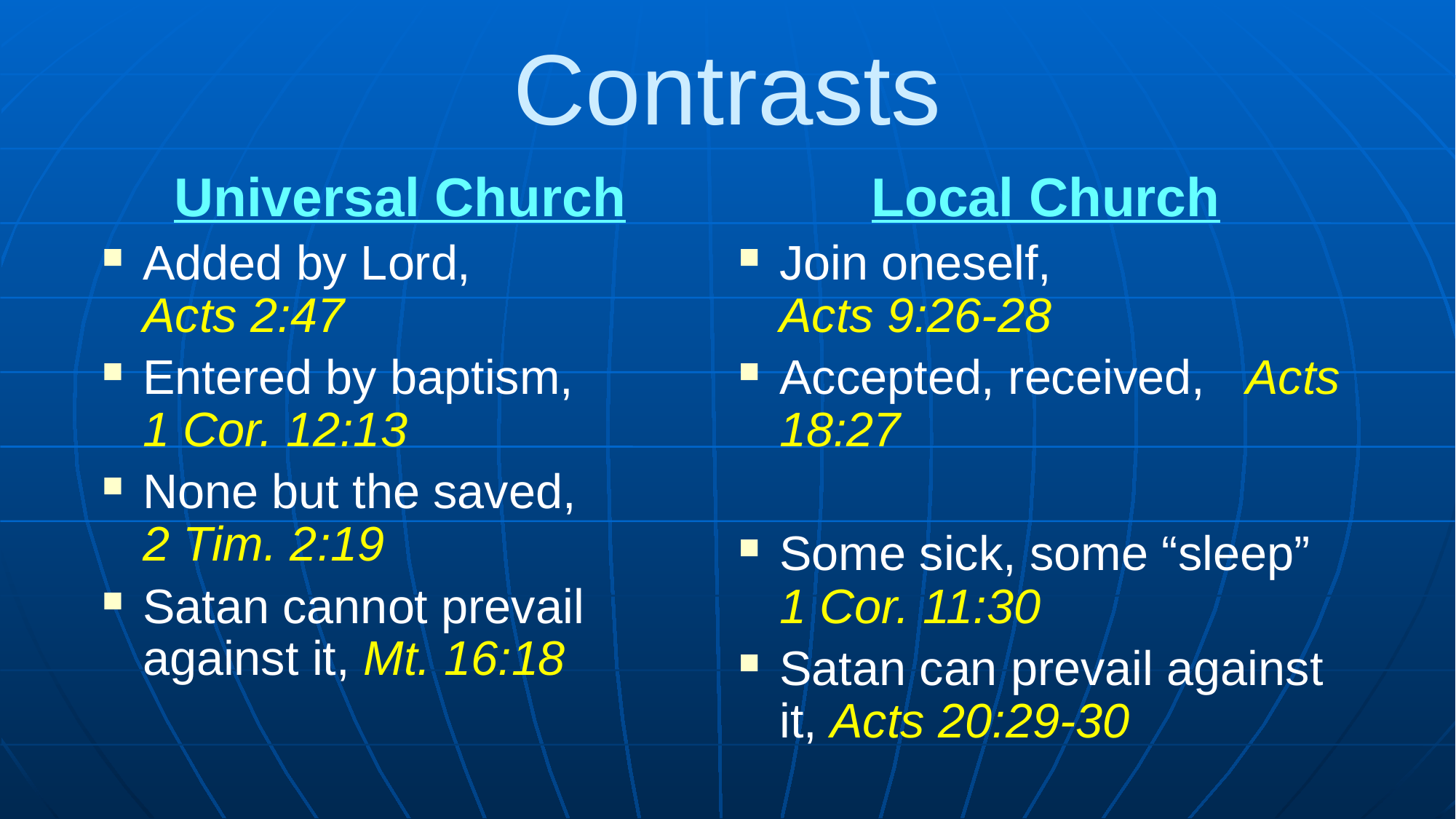

# Contrasts
Universal Church
Added by Lord,
Acts 2:47
Entered by baptism,
1 Cor. 12:13
None but the saved,
2 Tim. 2:19
Satan cannot prevail against it, Mt. 16:18
Local Church
Join oneself,
Acts 9:26-28
Accepted, received,   Acts 18:27

Some sick, some “sleep”
1 Cor. 11:30
Satan can prevail against it, Acts 20:29-30